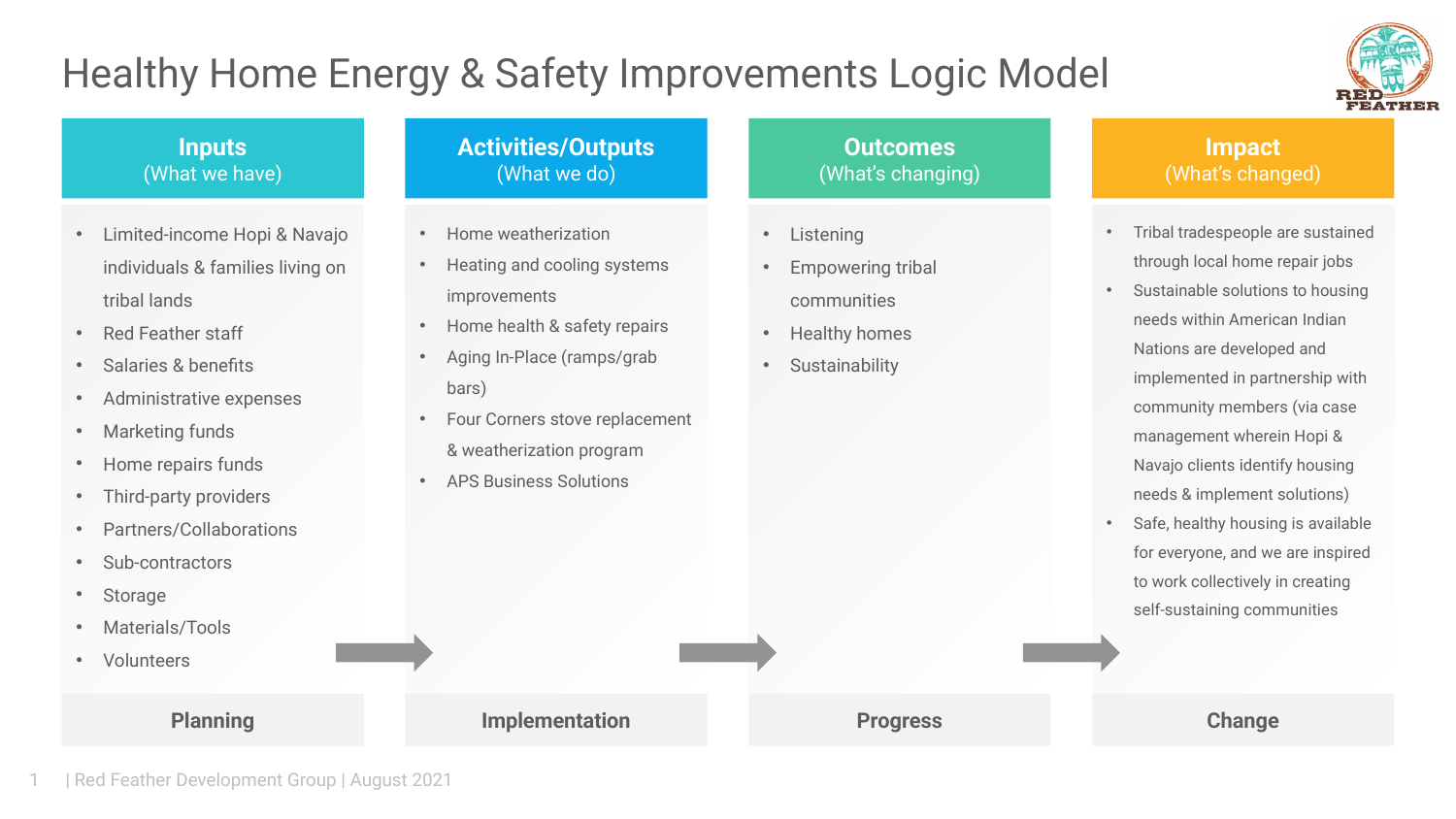

# Healthy Home Energy & Safety Improvements Logic Model
Inputs
(What we have)
Activities/Outputs
(What we do)
Outcomes
(What’s changing)
Impact
(What’s changed)
Limited-income Hopi & Navajo individuals & families living on tribal lands
Red Feather staff
Salaries & benefits
Administrative expenses
Marketing funds
Home repairs funds
Third-party providers
Partners/Collaborations
Sub-contractors
Storage
Materials/Tools
Volunteers

Home weatherization
Heating and cooling systems improvements
Home health & safety repairs
Aging In-Place (ramps/grab bars)
Four Corners stove replacement & weatherization program
APS Business Solutions

Listening
Empowering tribal communities
Healthy homes
Sustainability
Tribal tradespeople are sustained through local home repair jobs
Sustainable solutions to housing needs within American Indian Nations are developed and implemented in partnership with community members (via case management wherein Hopi & Navajo clients identify housing needs & implement solutions)
Safe, healthy housing is available for everyone, and we are inspired to work collectively in creating self-sustaining communities

Planning
Implementation
Progress
Change